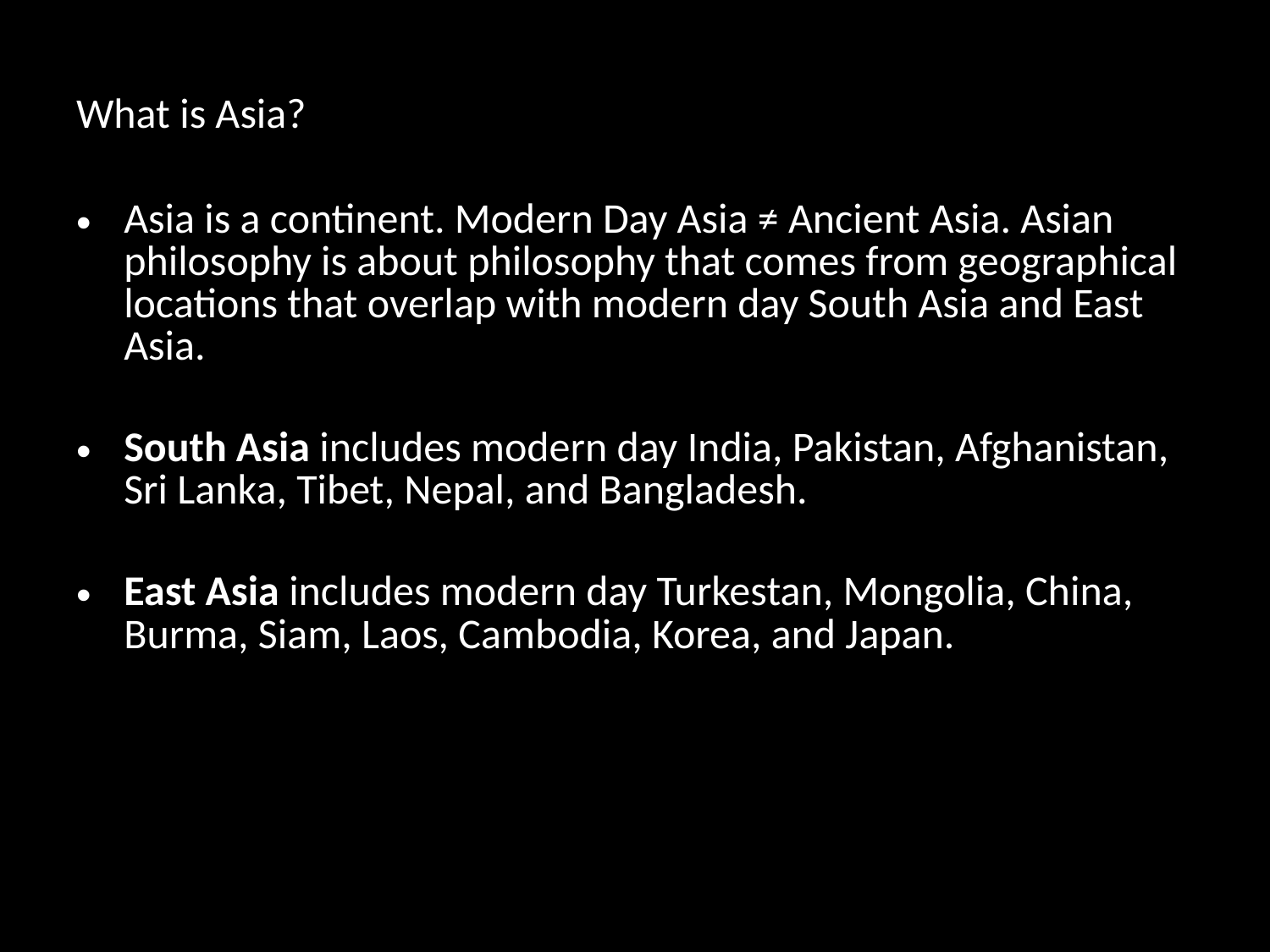

# What is Asia?

Asia is a continent. Modern Day Asia ≠ Ancient Asia. Asian philosophy is about philosophy that comes from geographical locations that overlap with modern day South Asia and East Asia.

South Asia includes modern day India, Pakistan, Afghanistan, Sri Lanka, Tibet, Nepal, and Bangladesh.

East Asia includes modern day Turkestan, Mongolia, China, Burma, Siam, Laos, Cambodia, Korea, and Japan.